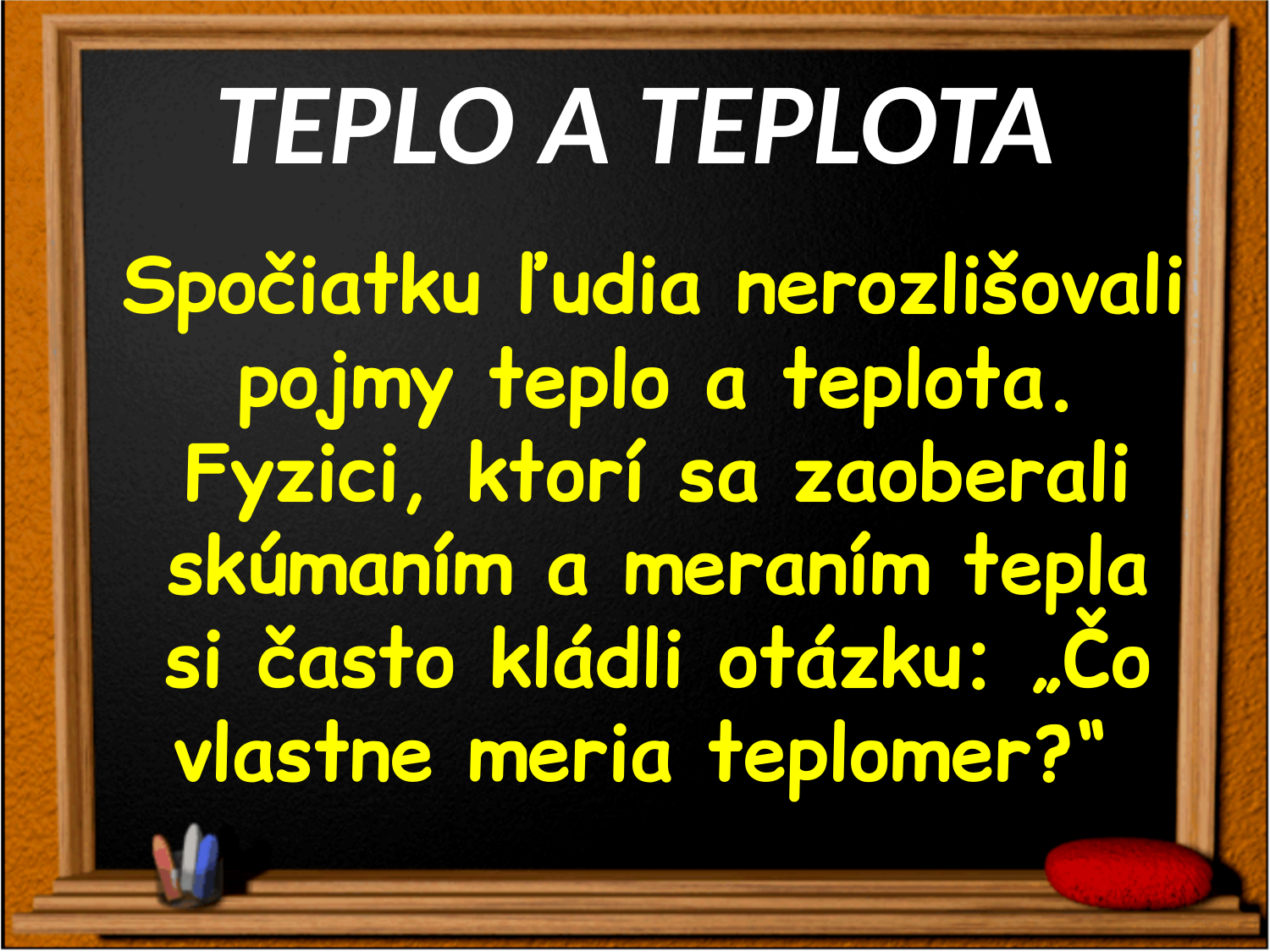

# Teplo a Teplota
  Spočiatku ľudia nerozlišovali pojmy teplo a teplota. Fyzici, ktorí sa zaoberali skúmaním a meraním tepla si často kládli otázku: „Čo vlastne meria teplomer?“